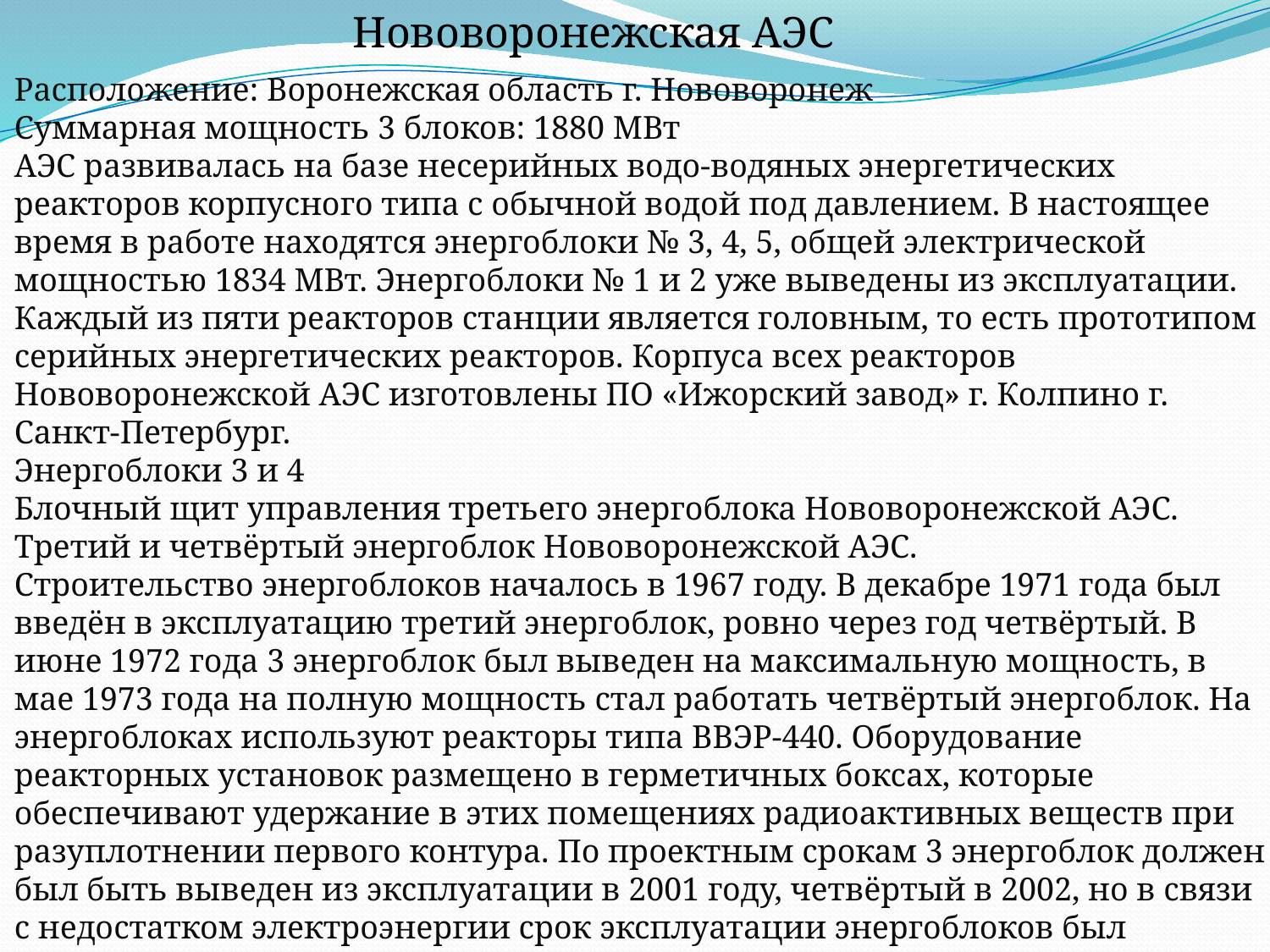

Нововоронежская АЭС
Расположение: Воронежская область г. Нововоронеж
Суммарная мощность 3 блоков: 1880 МВт
АЭС развивалась на базе несерийных водо-водяных энергетических реакторов корпусного типа с обычной водой под давлением. В настоящее время в работе находятся энергоблоки № 3, 4, 5, общей электрической мощностью 1834 МВт. Энергоблоки № 1 и 2 уже выведены из эксплуатации. Каждый из пяти реакторов станции является головным, то есть прототипом серийных энергетических реакторов. Корпуса всех реакторов Нововоронежской АЭС изготовлены ПО «Ижорский завод» г. Колпино г. Санкт-Петербург.
Энергоблоки 3 и 4
Блочный щит управления третьего энергоблока Нововоронежской АЭС.
Третий и четвёртый энергоблок Нововоронежской АЭС.
Строительство энергоблоков началось в 1967 году. В декабре 1971 года был введён в эксплуатацию третий энергоблок, ровно через год четвёртый. В июне 1972 года 3 энергоблок был выведен на максимальную мощность, в мае 1973 года на полную мощность стал работать четвёртый энергоблок. На энергоблоках используют реакторы типа ВВЭР-440. Оборудование реакторных установок размещено в герметичных боксах, которые обеспечивают удержание в этих помещениях радиоактивных веществ при разуплотнении первого контура. По проектным срокам 3 энергоблок должен был быть выведен из эксплуатации в 2001 году, четвёртый в 2002, но в связи с недостатком электроэнергии срок эксплуатации энергоблоков был продлён. Они будут остановлены в 2016 (3 энергоблок) и в 2017 (4 энергоблок) году.